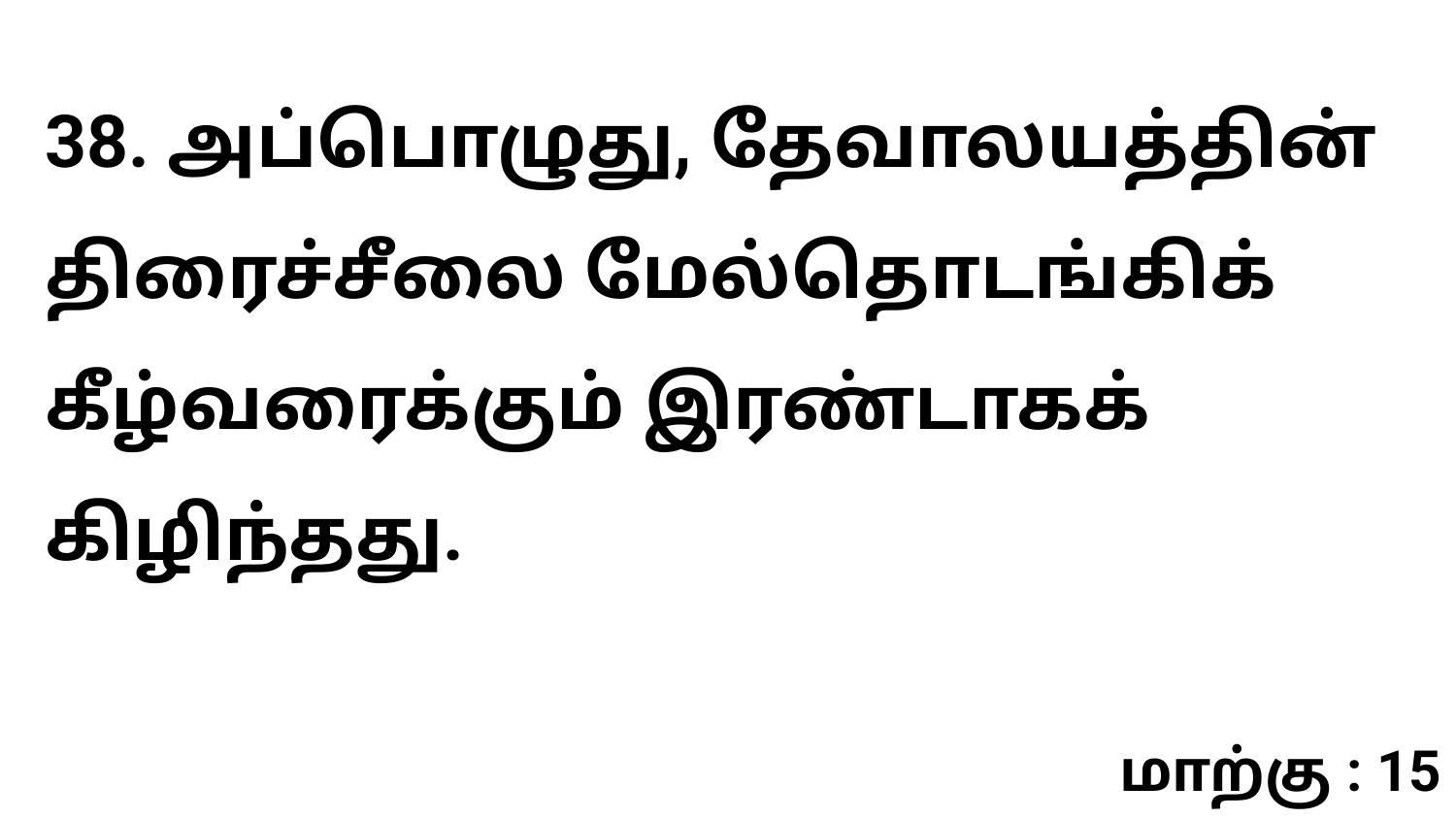

38. அப்பொழுது, தேவாலயத்தின் திரைச்சீலை மேல்தொடங்கிக் கீழ்வரைக்கும் இரண்டாகக் கிழிந்தது.
மாற்கு : 15